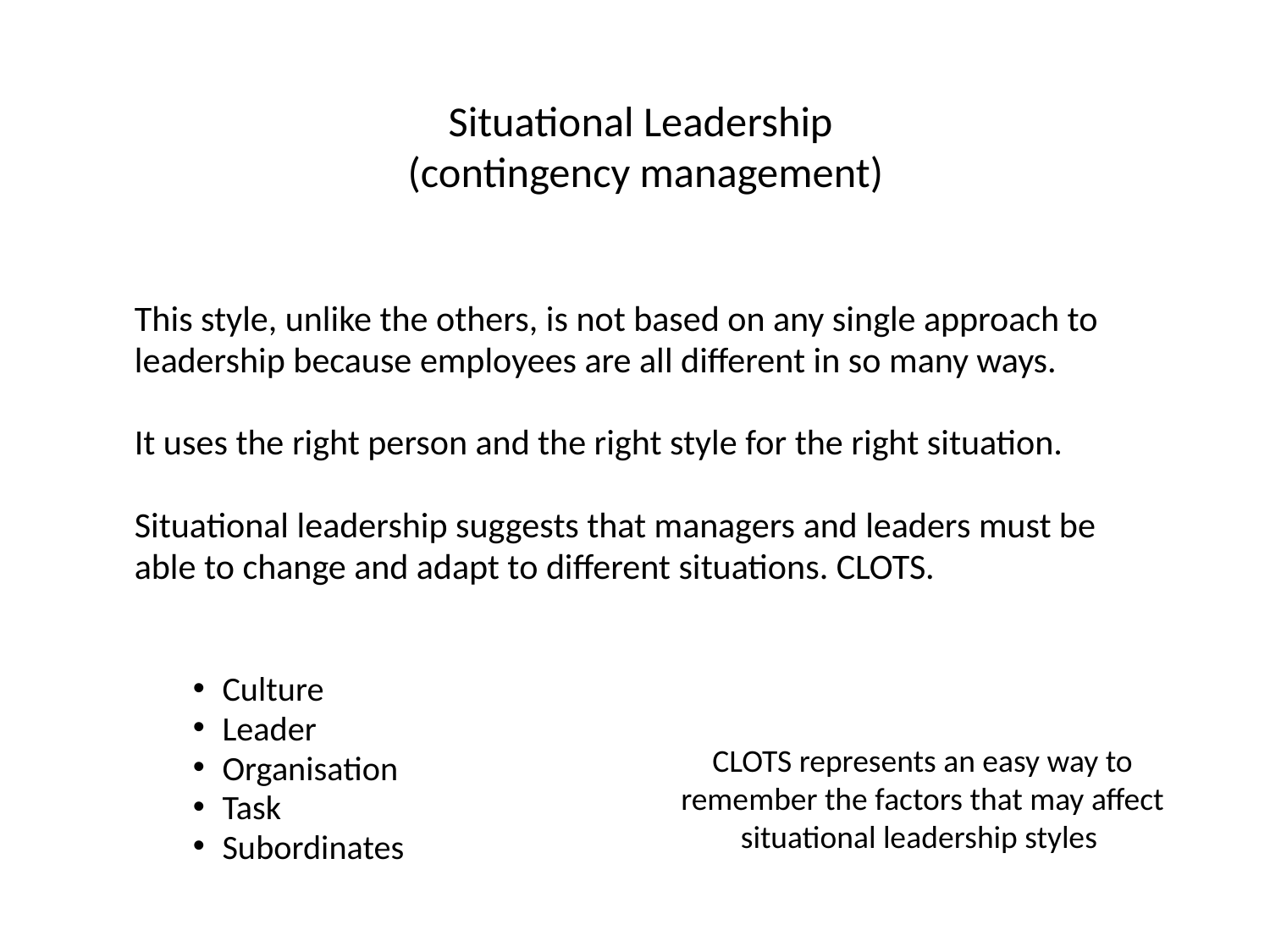

# Situational Leadership (contingency management)

This style, unlike the others, is not based on any single approach to
leadership because employees are all different in so many ways.

It uses the right person and the right style for the right situation.

Situational leadership suggests that managers and leaders must be
able to change and adapt to different situations. CLOTS.

Culture
Leader
Organisation
Task
Subordinates
CLOTS represents an easy way to remember the factors that may affect situational leadership styles